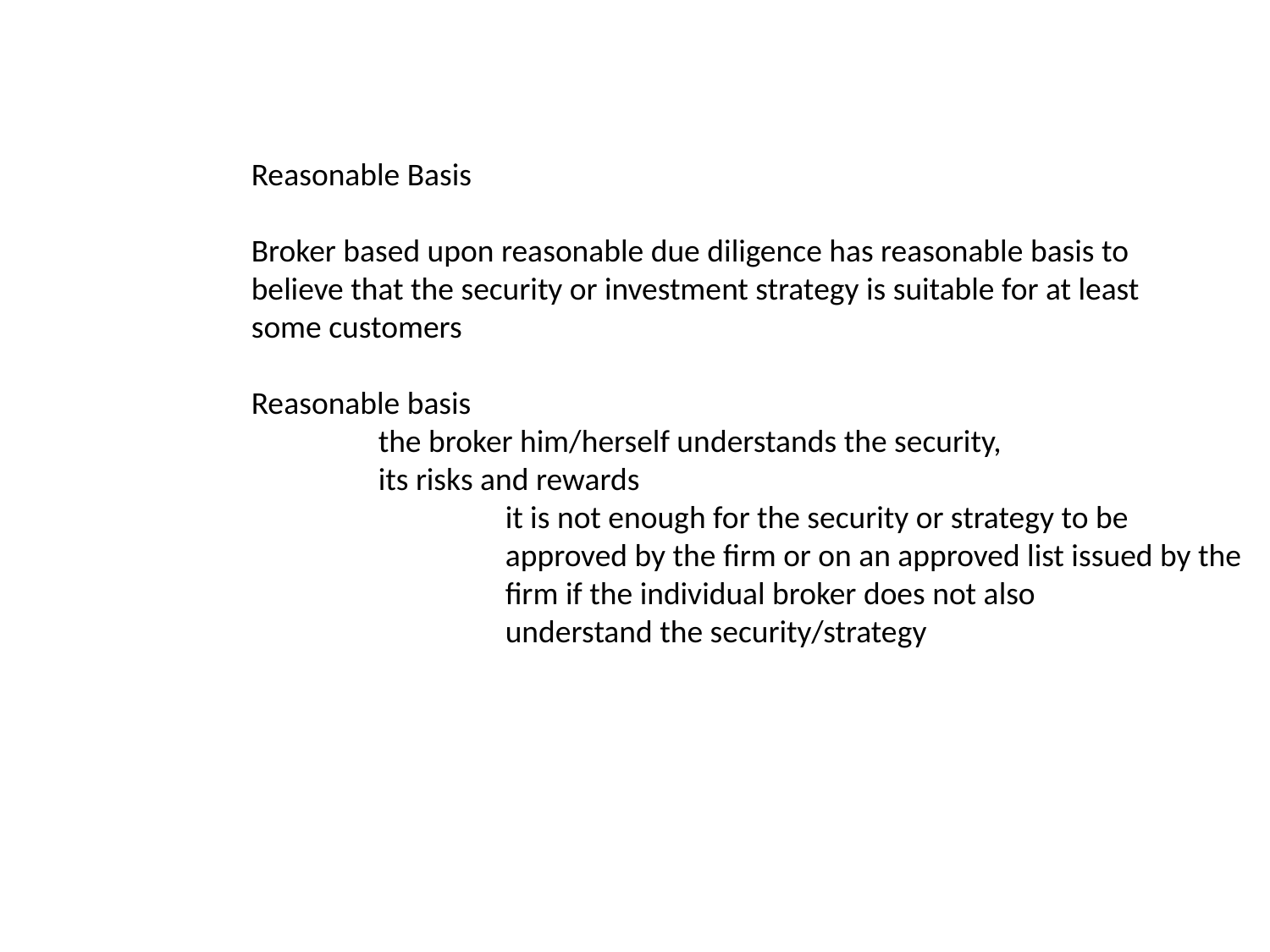

Reasonable Basis

Broker based upon reasonable due diligence has reasonable basis to
believe that the security or investment strategy is suitable for at least
some customers

Reasonable basis
	the broker him/herself understands the security,
	its risks and rewards
		it is not enough for the security or strategy to be
		approved by the firm or on an approved list issued by the
		firm if the individual broker does not also
		understand the security/strategy